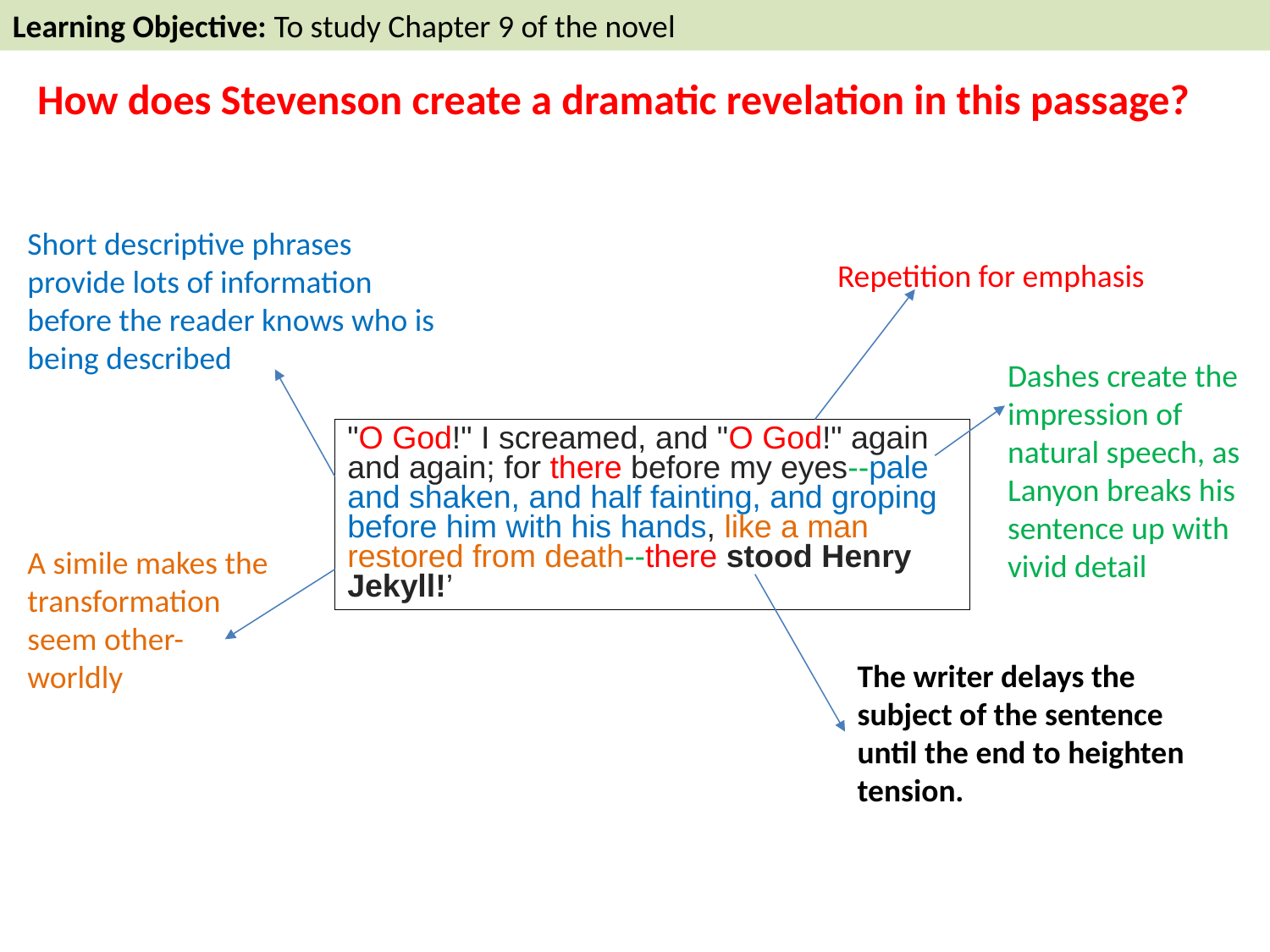

Learning Objective: To study Chapter 9 of the novel
How does Stevenson create a dramatic revelation in this passage?
Short descriptive phrases provide lots of information before the reader knows who is being described
Repetition for emphasis
Dashes create the impression of natural speech, as Lanyon breaks his sentence up with vivid detail
"O God!" I screamed, and "O God!" again and again; for there before my eyes--pale and shaken, and half fainting, and groping before him with his hands, like a man restored from death--there stood Henry Jekyll!’
A simile makes the transformation seem other-worldly
The writer delays the subject of the sentence until the end to heighten tension.